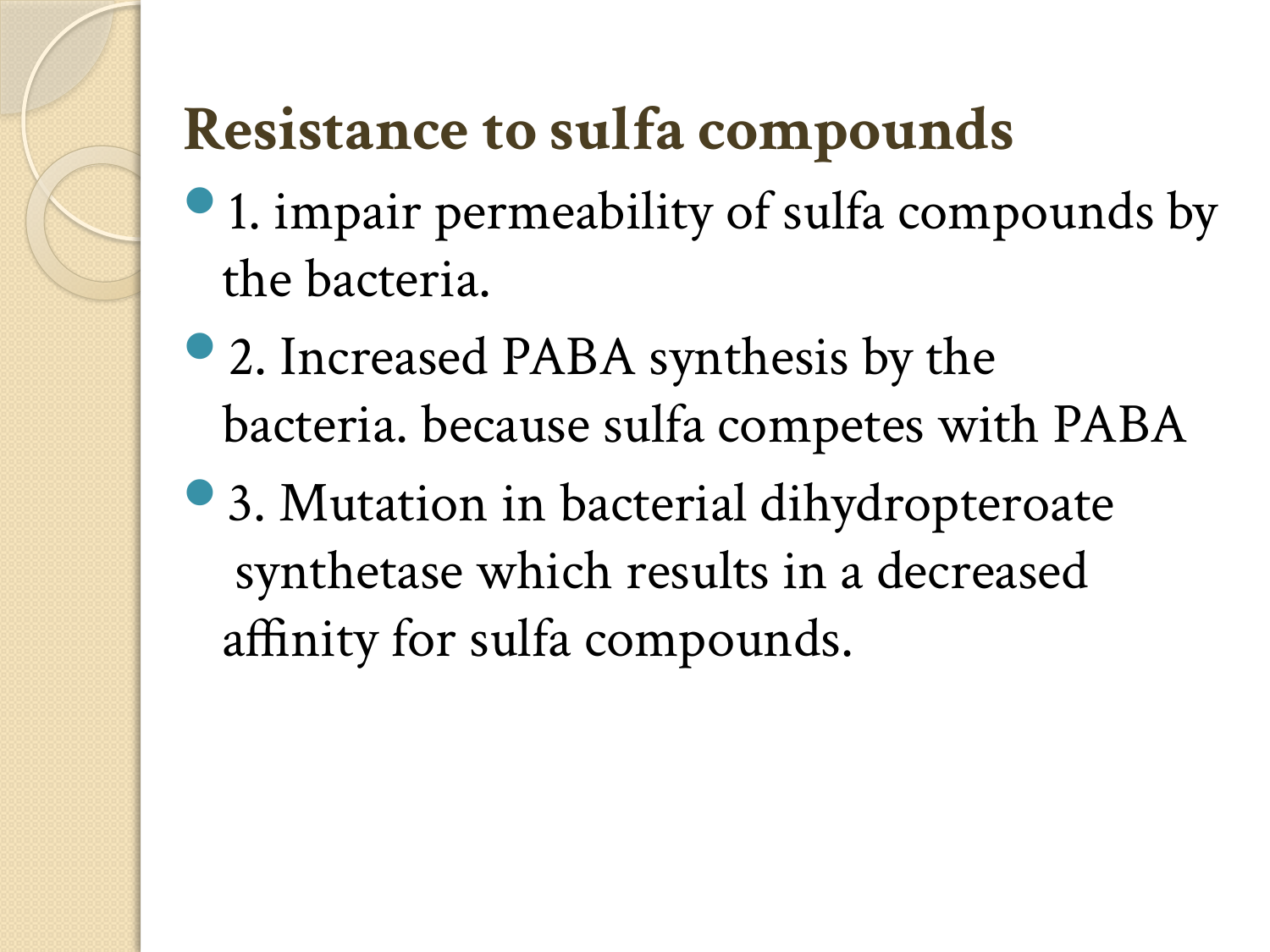

Resistance to sulfa compounds
1. impair permeability of sulfa compounds by the bacteria.
2. Increased PABA synthesis by the               bacteria. because sulfa competes with PABA
3. Mutation in bacterial dihydropteroate          synthetase which results in a decreased      affinity for sulfa compounds.